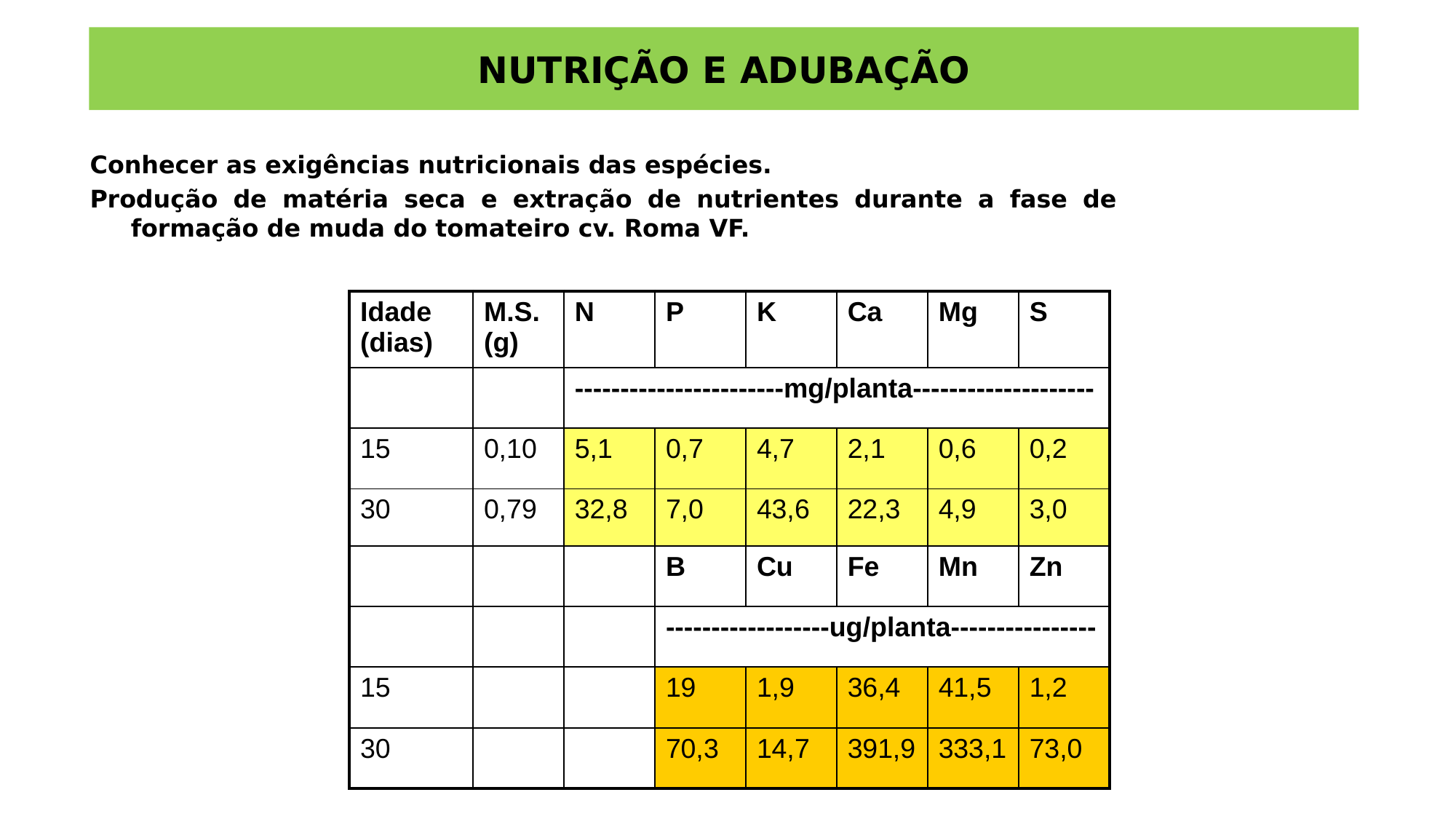

NUTRIÇÃO E ADUBAÇÃO
Conhecer as exigências nutricionais das espécies.
Produção de matéria seca e extração de nutrientes durante a fase de formação de muda do tomateiro cv. Roma VF.
| Idade (dias) | M.S. (g) | N | P | K | Ca | Mg | S |
| --- | --- | --- | --- | --- | --- | --- | --- |
|  |  | -----------------------mg/planta-------------------- |  |  |  |  |  |
| 15 | 0,10 | 5,1 | 0,7 | 4,7 | 2,1 | 0,6 | 0,2 |
| 30 | 0,79 | 32,8 | 7,0 | 43,6 | 22,3 | 4,9 | 3,0 |
|  |  |  | B | Cu | Fe | Mn | Zn |
|  |  |  | ------------------ug/planta---------------- |  |  |  |  |
| 15 |  |  | 19 | 1,9 | 36,4 | 41,5 | 1,2 |
| 30 |  |  | 70,3 | 14,7 | 391,9 | 333,1 | 73,0 |